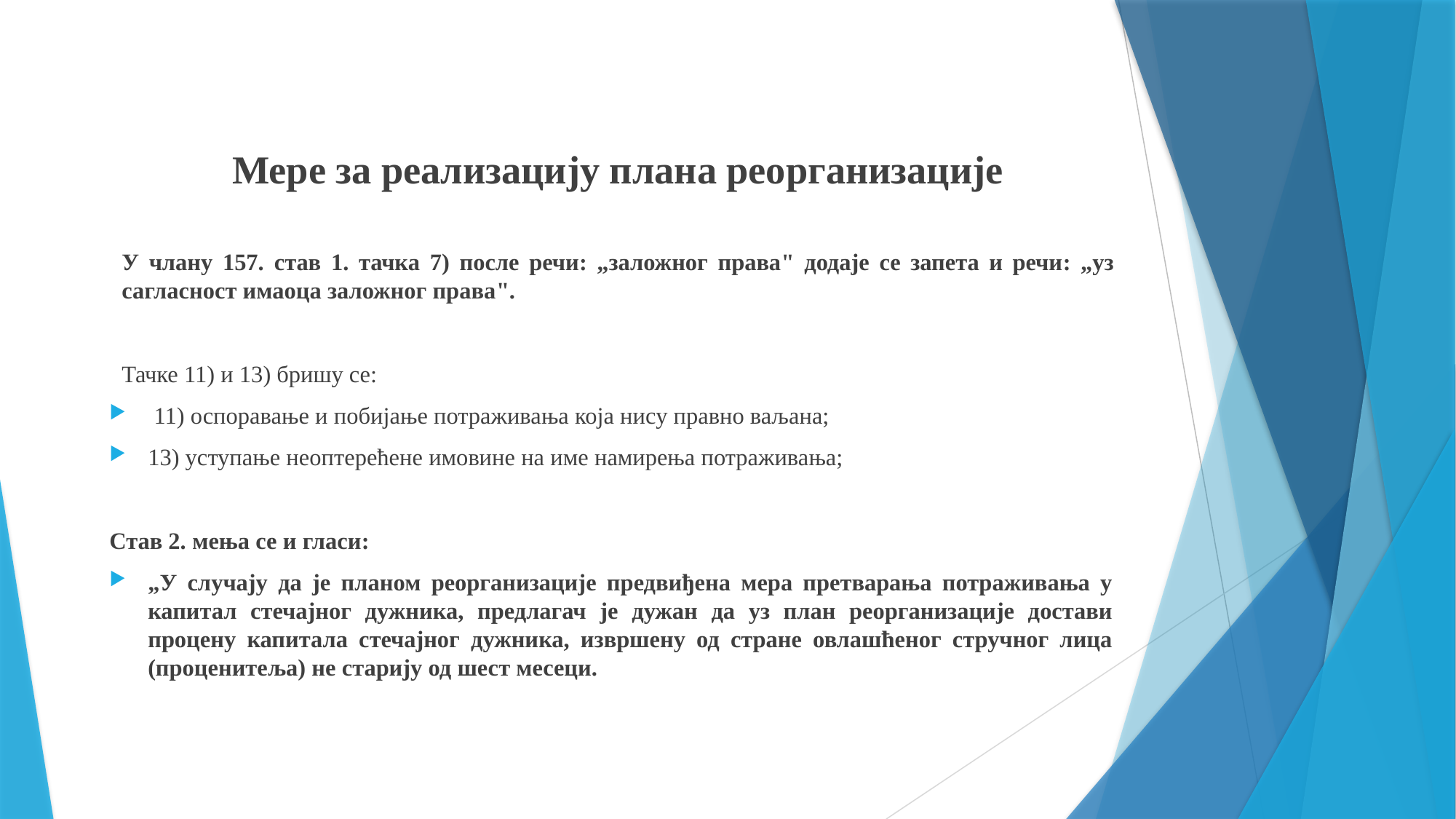

Мере за реализацију плана реорганизације

У члану 157. став 1. тачка 7) после речи: „заложног права" додаје се запета и речи: „уз сагласност имаоца заложног права".

Тачке 11) и 13) бришу се:
 11) оспоравање и побијање потраживања која нису правно ваљана;
13) уступање неоптерећене имовине на име намирења потраживања;

Став 2. мења се и гласи:
„У случају да је планом реорганизације предвиђена мера претварања потраживања у капитал стечајног дужника, предлагач је дужан да уз план реорганизације достави процену капитала стечајног дужника, извршену од стране овлашћеног стручног лица (проценитеља) не старију од шест месеци.